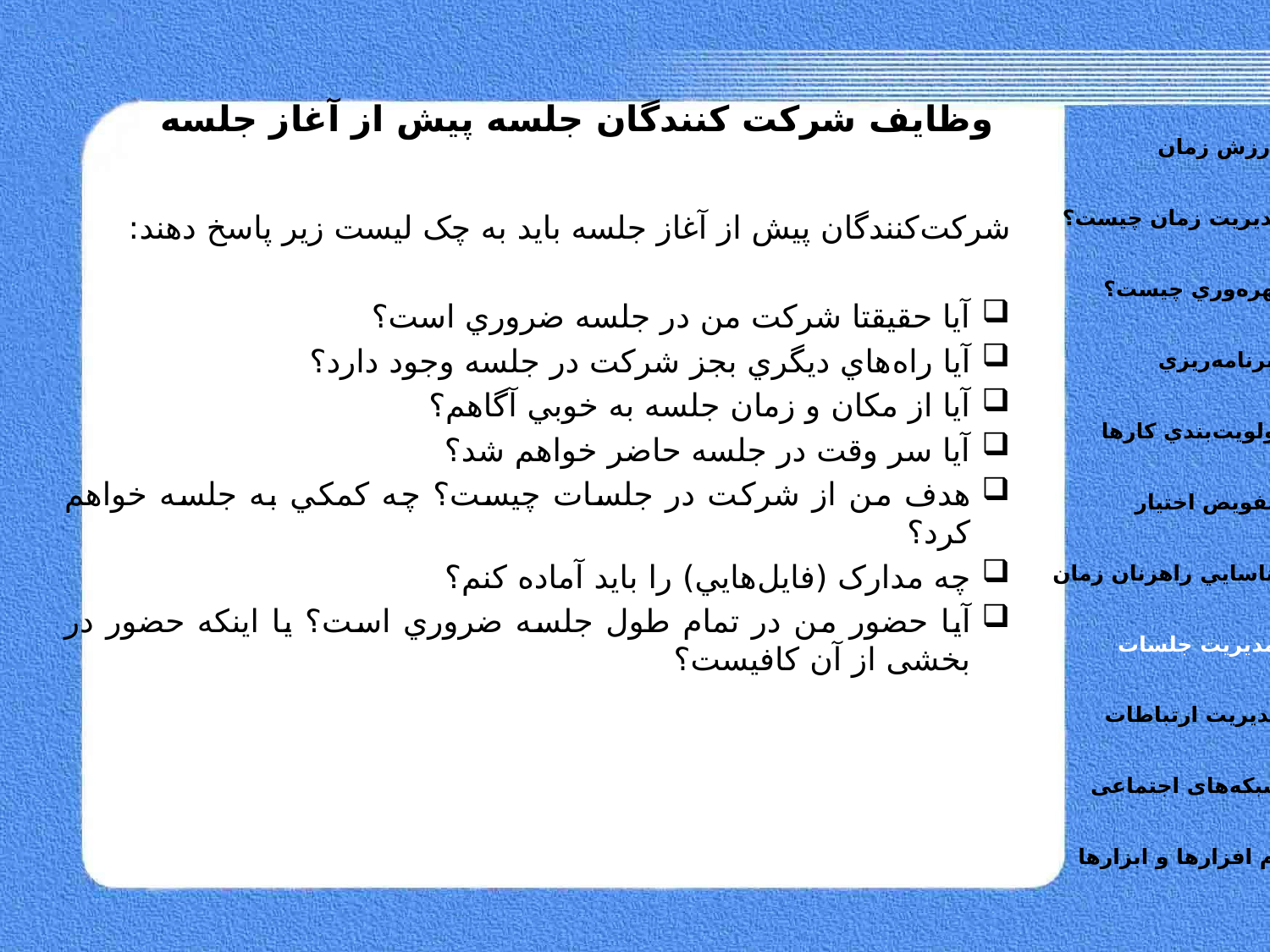

# وظايف شرکت کنندگان جلسه پيش از آغاز جلسه
ارزش زمان
مديريت زمان چيست؟
شرکت‌کنندگان پيش از آغاز جلسه بايد به چک ليست زير پاسخ دهند:

آيا حقيقتا شرکت من در جلسه ضروري است؟
آيا راه‌هاي ديگري بجز شرکت در جلسه وجود دارد؟
آيا از مکان و زمان جلسه به خوبي آگاهم؟
آيا سر وقت در جلسه حاضر خواهم شد؟
هدف من از شرکت در جلسات چيست؟ چه کمکي به جلسه خواهم کرد؟
چه مدارک (فايل‌هايي) را بايد آماده کنم؟
آيا حضور من در تمام طول جلسه ضروري است؟ يا اينکه حضور در بخشی از آن کافيست؟
بهره‌وري چيست؟
برنامه‌ريزي
اولويت‌بندي کارها
تفويض اختيار
شناسايي راهزنان زمان
مديريت جلسات
مديريت ارتباطات
شبکه‌های اجتماعی
نرم افزارها و ابزارها